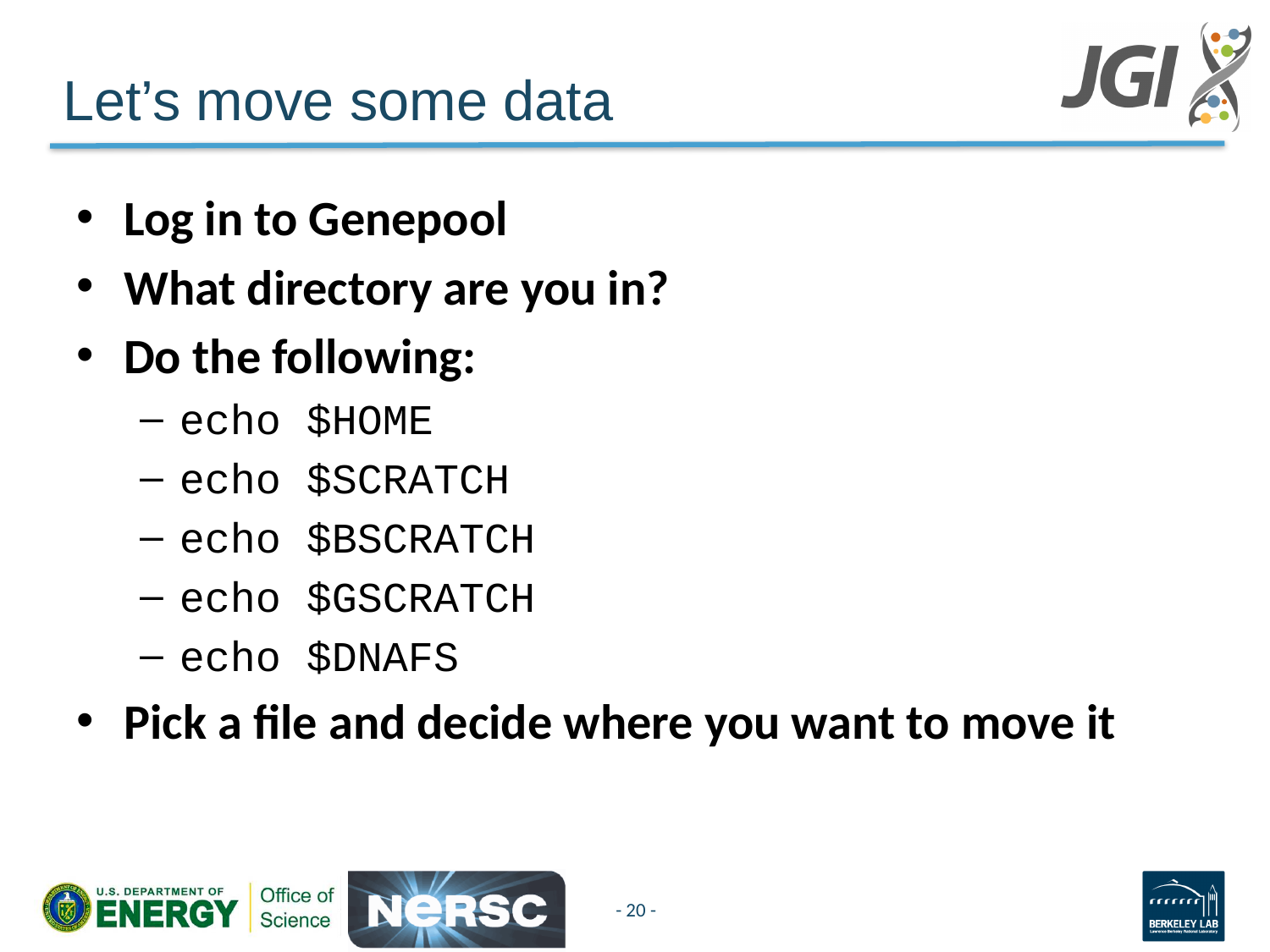

# Let’s move some data
Log in to Genepool
What directory are you in?
Do the following:
echo $HOME
echo $SCRATCH
echo $BSCRATCH
echo $GSCRATCH
echo $DNAFS
Pick a file and decide where you want to move it
- 20 -